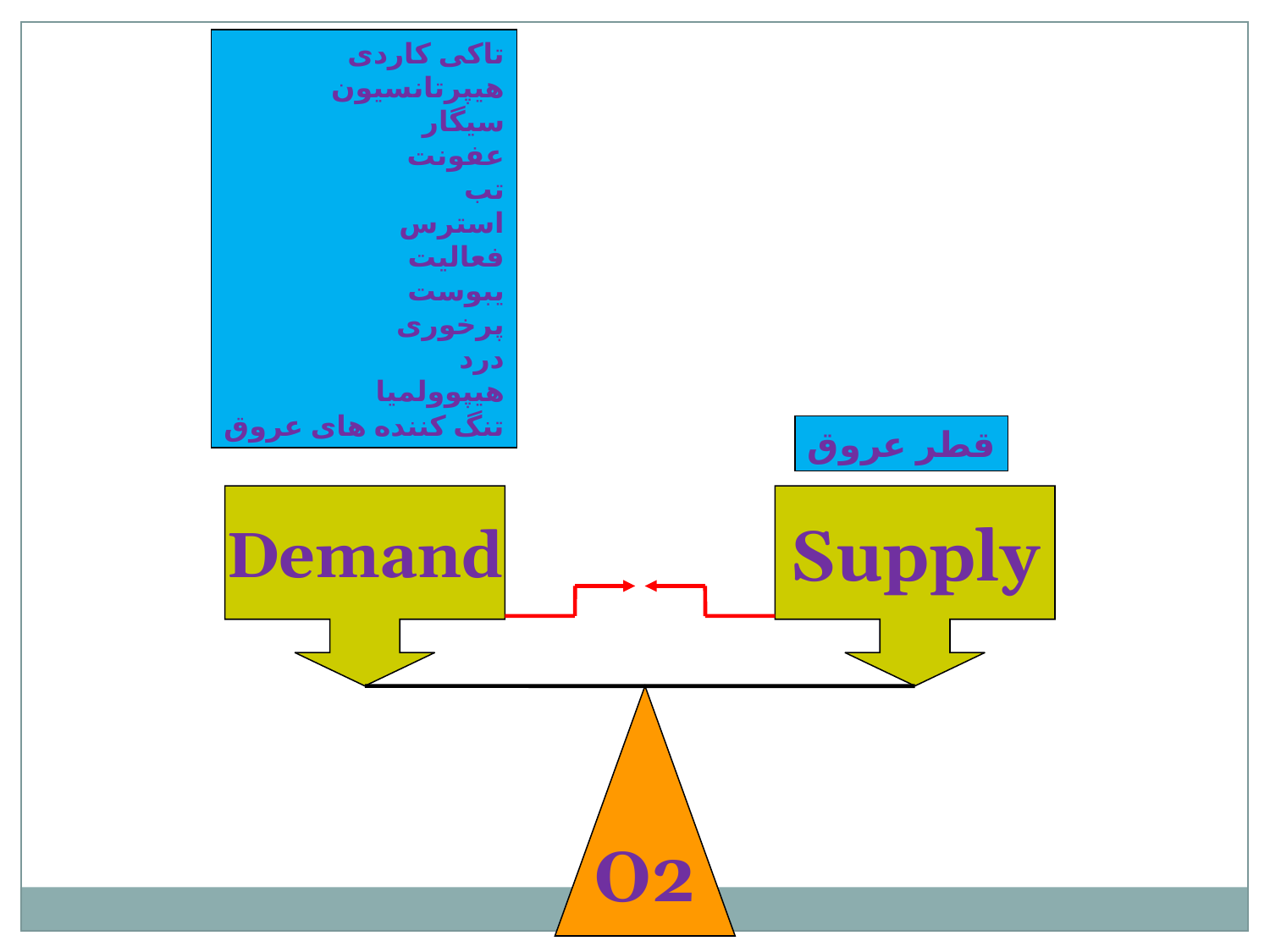

تاکی کاردی
هیپرتانسیون
سیگار
عفونت
تب
استرس
فعالیت
یبوست
پرخوری
درد
هیپوولمیا
تنگ کننده های عروق
قطر عروق
Demand
Supply

O2